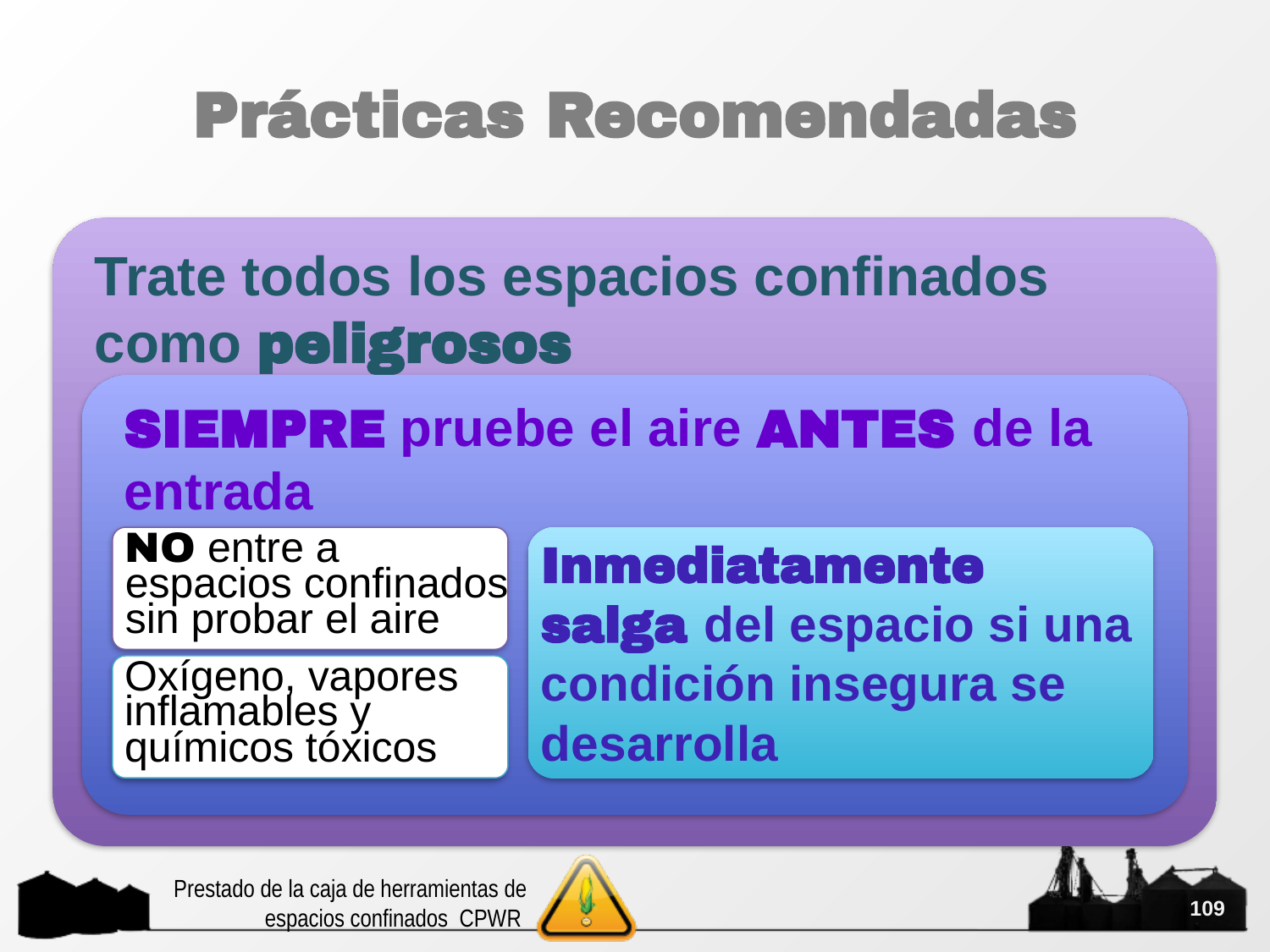

# Prácticas Recomendadas

Trate todos los espacios confinados como peligrosos
SIEMPRE pruebe el aire ANTES de la entrada

Inmediatamente salga del espacio si una condición insegura se desarrolla
NO entre a espacios confinados sin probar el aire
Oxígeno, vapores inflamables y químicos tóxicos
Prestado de la caja de herramientas de espacios confinados  CPWR
109